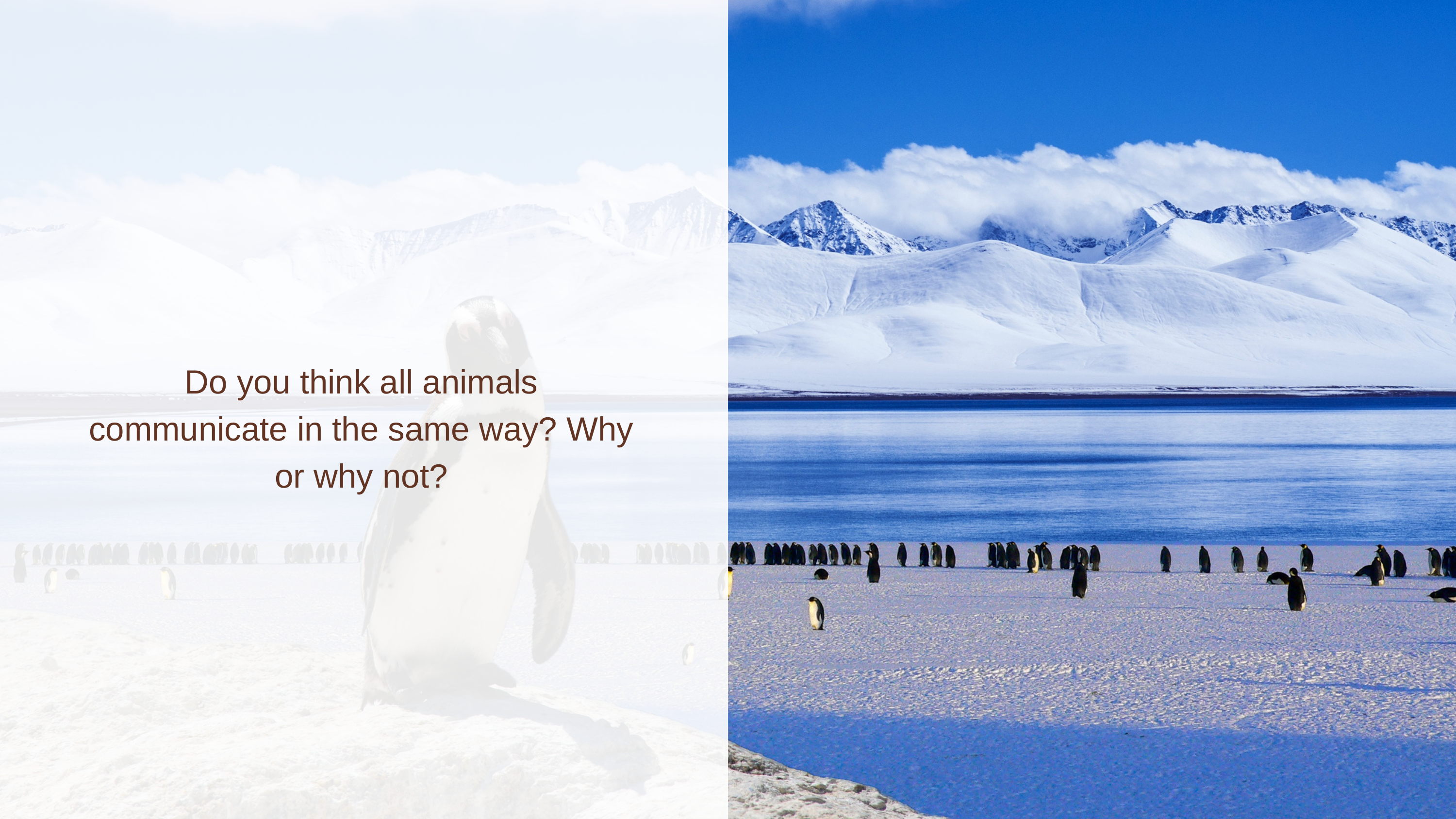

Do you think all animals communicate in the same way? Why or why not?